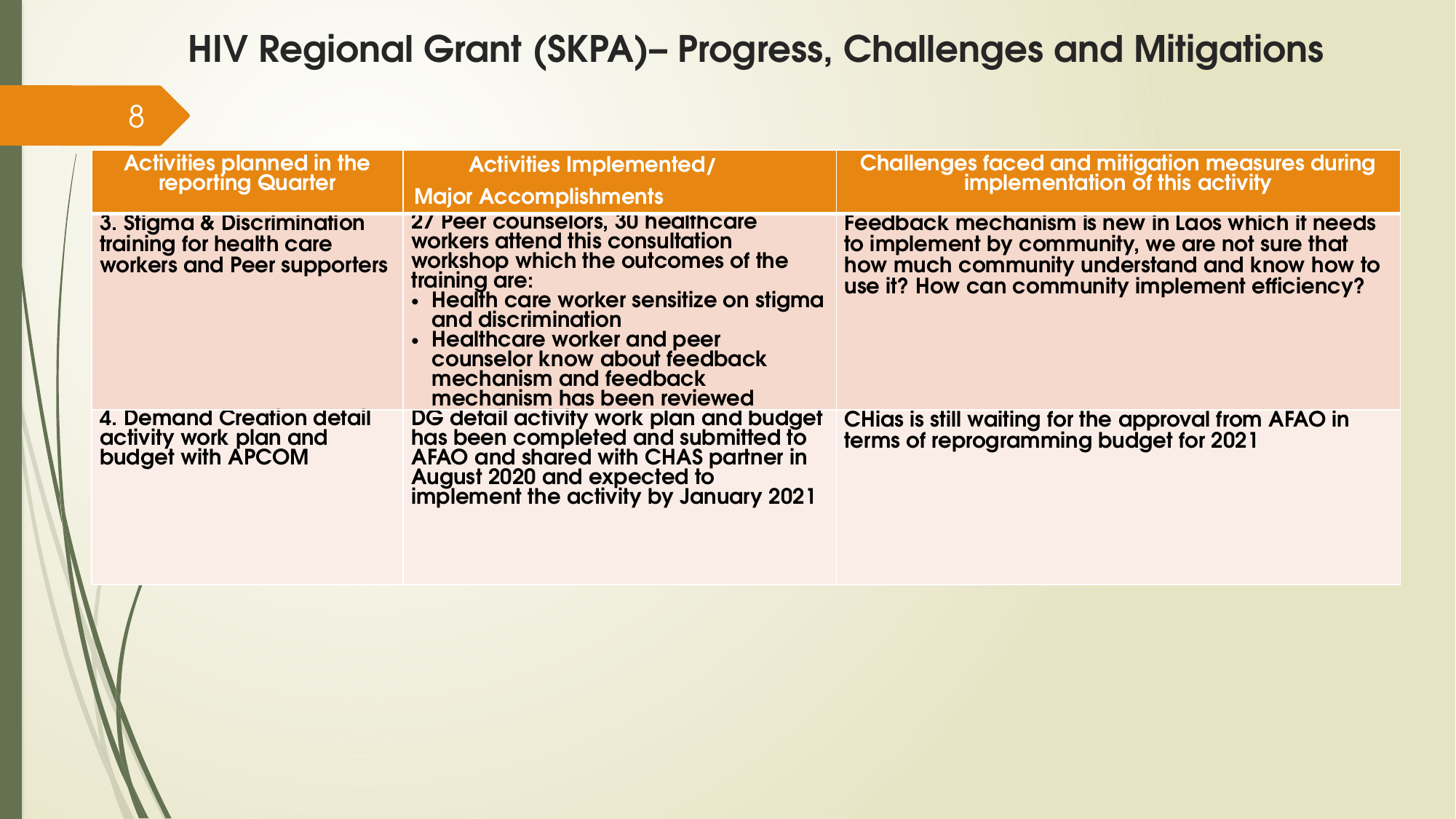

# HIV Regional Grant (SKPA)– Progress, Challenges and Mitigations
8
| Activities planned in the reporting Quarter | Activities Implemented/ Major Accomplishments | Challenges faced and mitigation measures during implementation of this activity |
| --- | --- | --- |
| 3. Stigma & Discrimination training for health care workers and Peer supporters | 27 Peer counselors, 30 healthcare workers attend this consultation workshop which the outcomes of the training are: Health care worker sensitize on stigma and discrimination Healthcare worker and peer counselor know about feedback mechanism and feedback mechanism has been reviewed | Feedback mechanism is new in Laos which it needs to implement by community, we are not sure that how much community understand and know how to use it? How can community implement efficiency? |
| 4. Demand Creation detail activity work plan and budget with APCOM | DG detail activity work plan and budget has been completed and submitted to AFAO and shared with CHAS partner in August 2020 and expected to implement the activity by January 2021 | CHias is still waiting for the approval from AFAO in terms of reprogramming budget for 2021 |